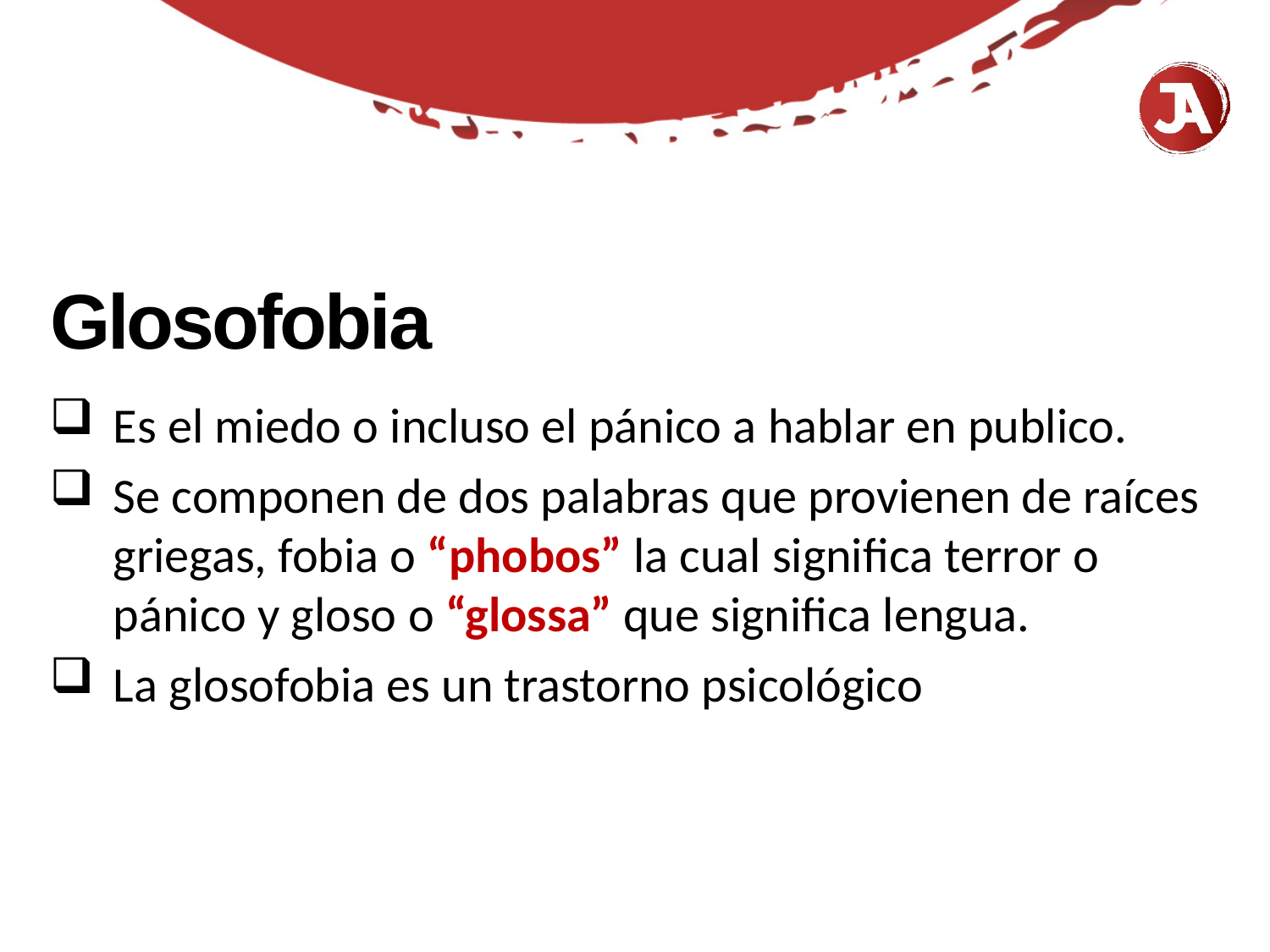

# Glosofobia

Es el miedo o incluso el pánico a hablar en publico.
Se componen de dos palabras que provienen de raíces  griegas, fobia o “phobos” la cual significa terror o pánico y gloso o “glossa” que significa lengua.
La glosofobia es un trastorno psicológico